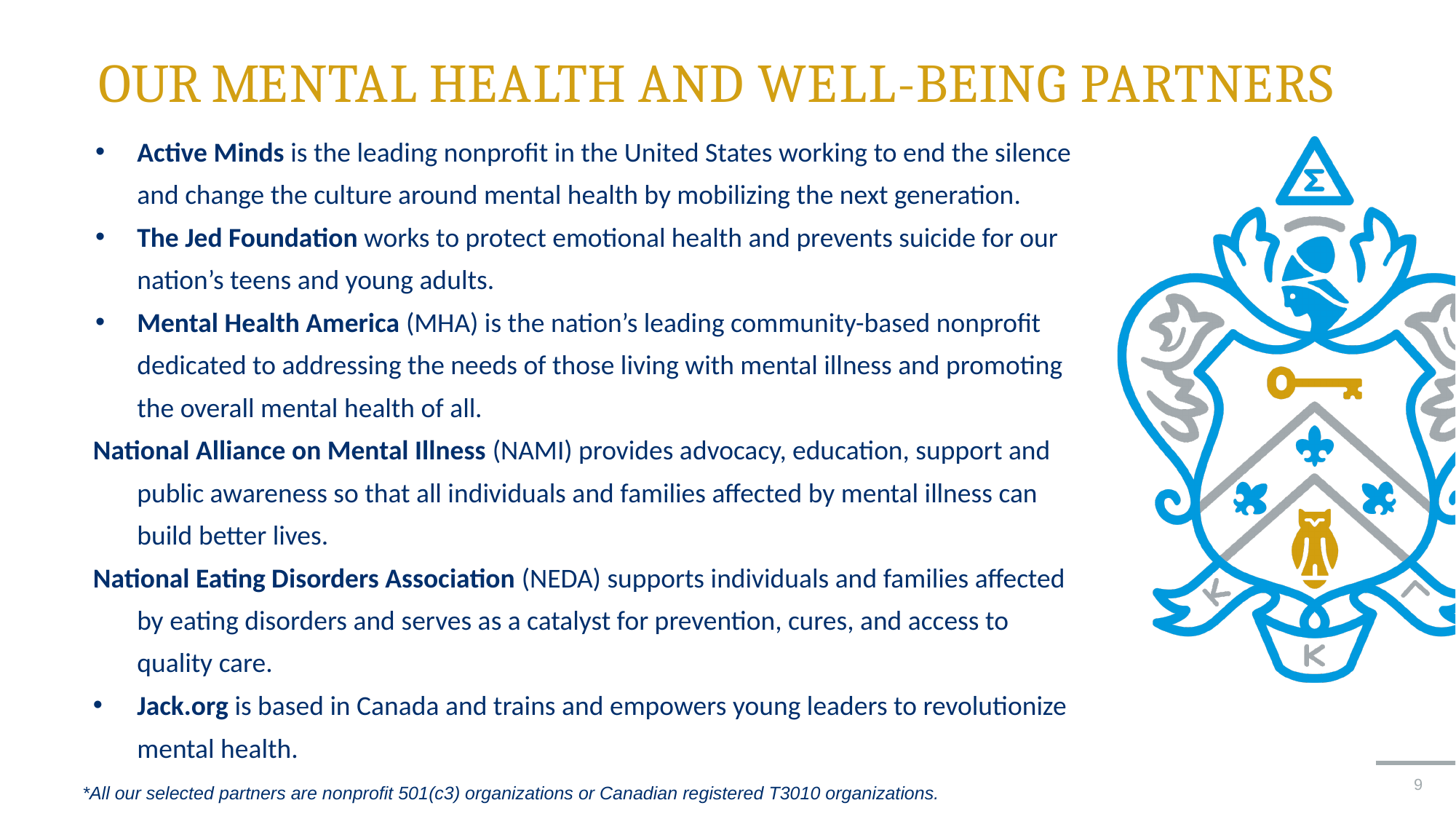

OUR MENTAL HEALTH AND WELL-BEING PARTNERS
Active Minds is the leading nonprofit in the United States working to end the silence and change the culture around mental health by mobilizing the next generation.
The Jed Foundation works to protect emotional health and prevents suicide for our nation’s teens and young adults.
Mental Health America (MHA) is the nation’s leading community-based nonprofit dedicated to addressing the needs of those living with mental illness and promoting the overall mental health of all.
National Alliance on Mental Illness (NAMI) provides advocacy, education, support and public awareness so that all individuals and families affected by mental illness can build better lives.
National Eating Disorders Association (NEDA) supports individuals and families affected by eating disorders and serves as a catalyst for prevention, cures, and access to quality care.
Jack.org is based in Canada and trains and empowers young leaders to revolutionize mental health.
*All our selected partners are nonprofit 501(c3) organizations or Canadian registered T3010 organizations.